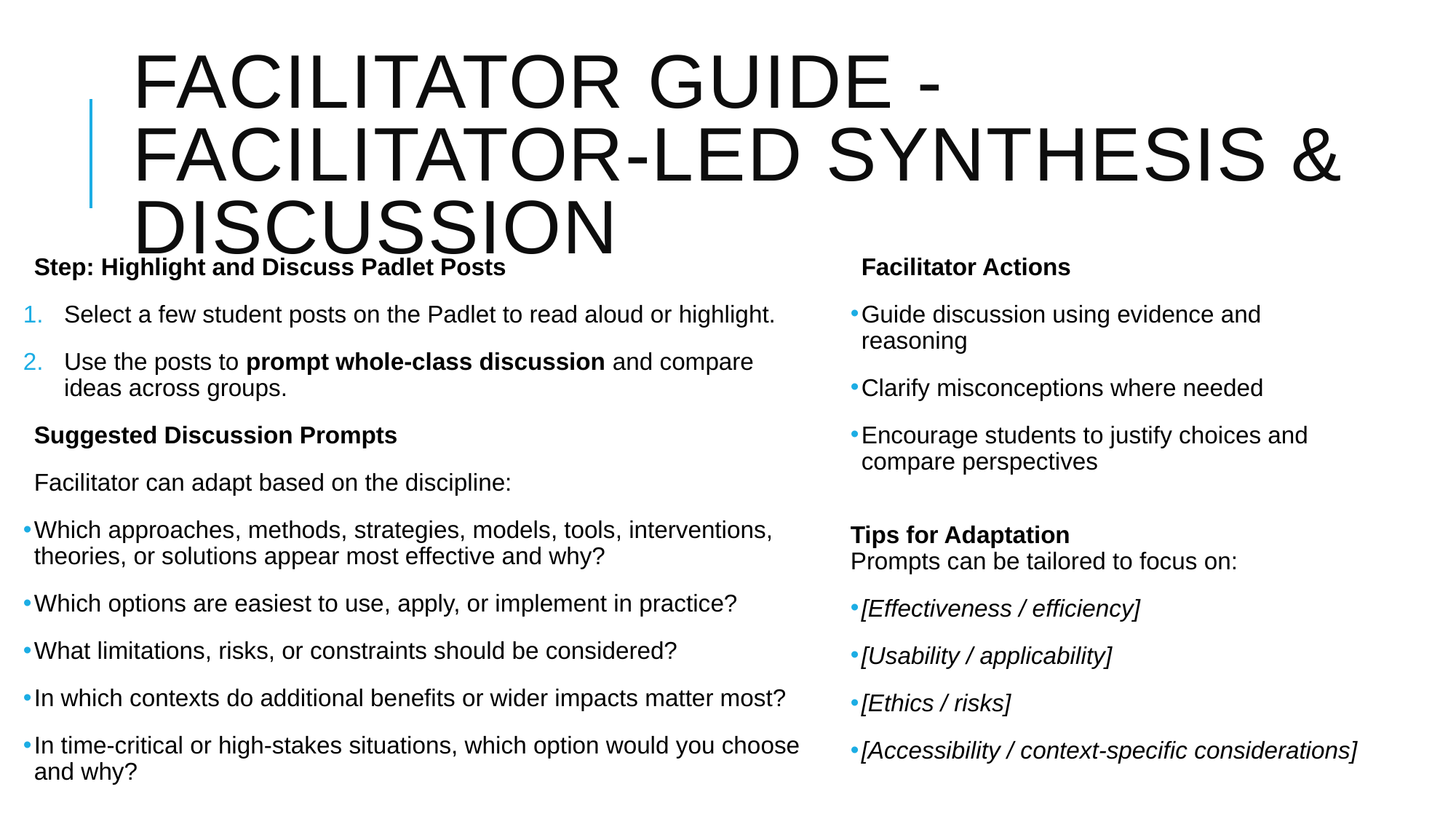

# Facilitator Guide - Facilitator-Led Synthesis & Discussion
Step: Highlight and Discuss Padlet Posts
Select a few student posts on the Padlet to read aloud or highlight.
Use the posts to prompt whole-class discussion and compare ideas across groups.
Suggested Discussion Prompts
Facilitator can adapt based on the discipline:
Which approaches, methods, strategies, models, tools, interventions, theories, or solutions appear most effective and why?
Which options are easiest to use, apply, or implement in practice?
What limitations, risks, or constraints should be considered?
In which contexts do additional benefits or wider impacts matter most?
In time-critical or high-stakes situations, which option would you choose and why?
Facilitator Actions
Guide discussion using evidence and reasoning
Clarify misconceptions where needed
Encourage students to justify choices and compare perspectives
Tips for Adaptation
Prompts can be tailored to focus on:
[Effectiveness / efficiency]
[Usability / applicability]
[Ethics / risks]
[Accessibility / context-specific considerations]